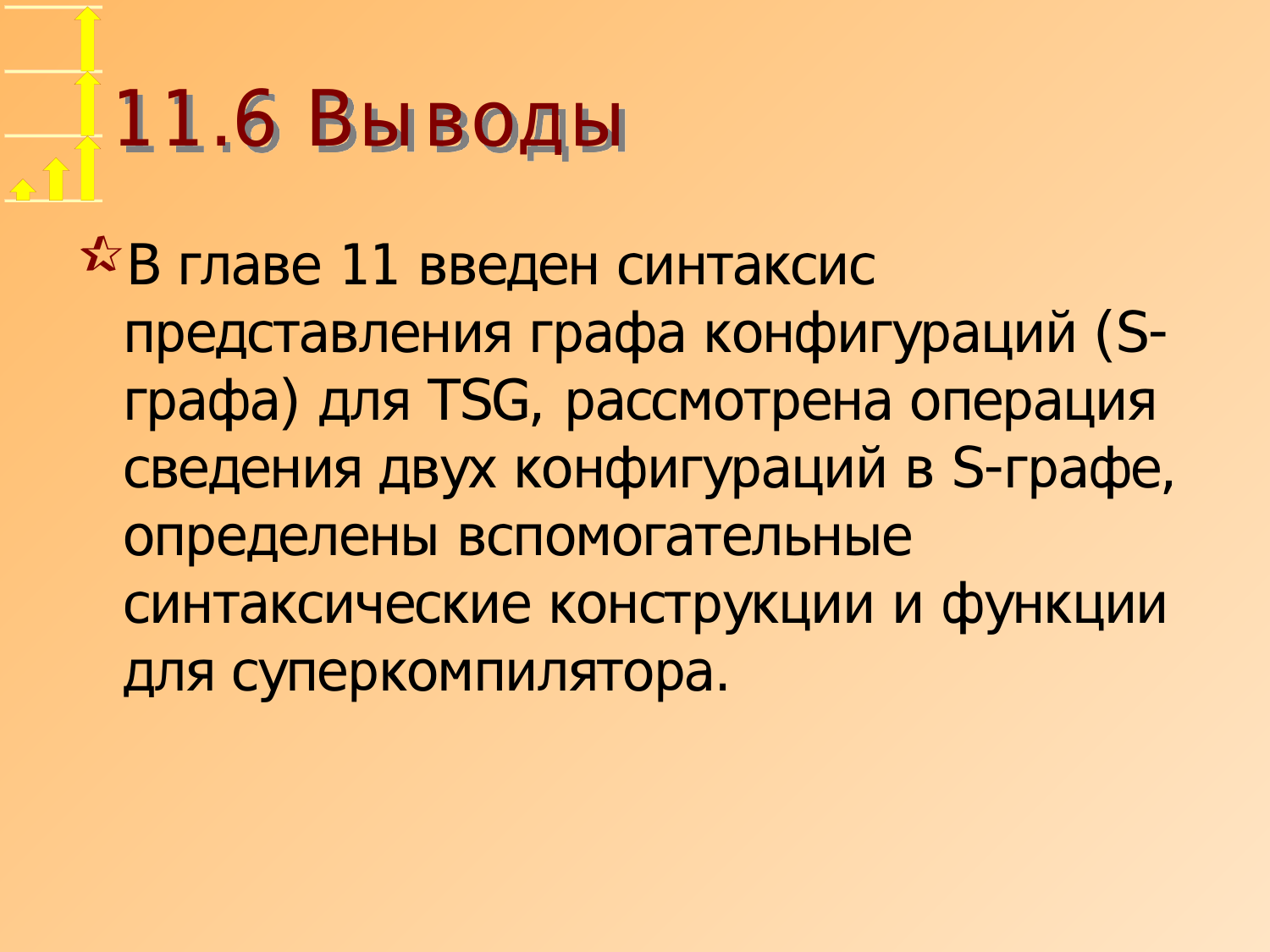

# 11.6 Выводы
В главе 11 введен синтаксис представления графа конфигураций (S-графа) для TSG, рассмотрена операция сведения двух конфигураций в S-графе, определены вспомогательные синтаксические конструкции и функции для суперкомпилятора.